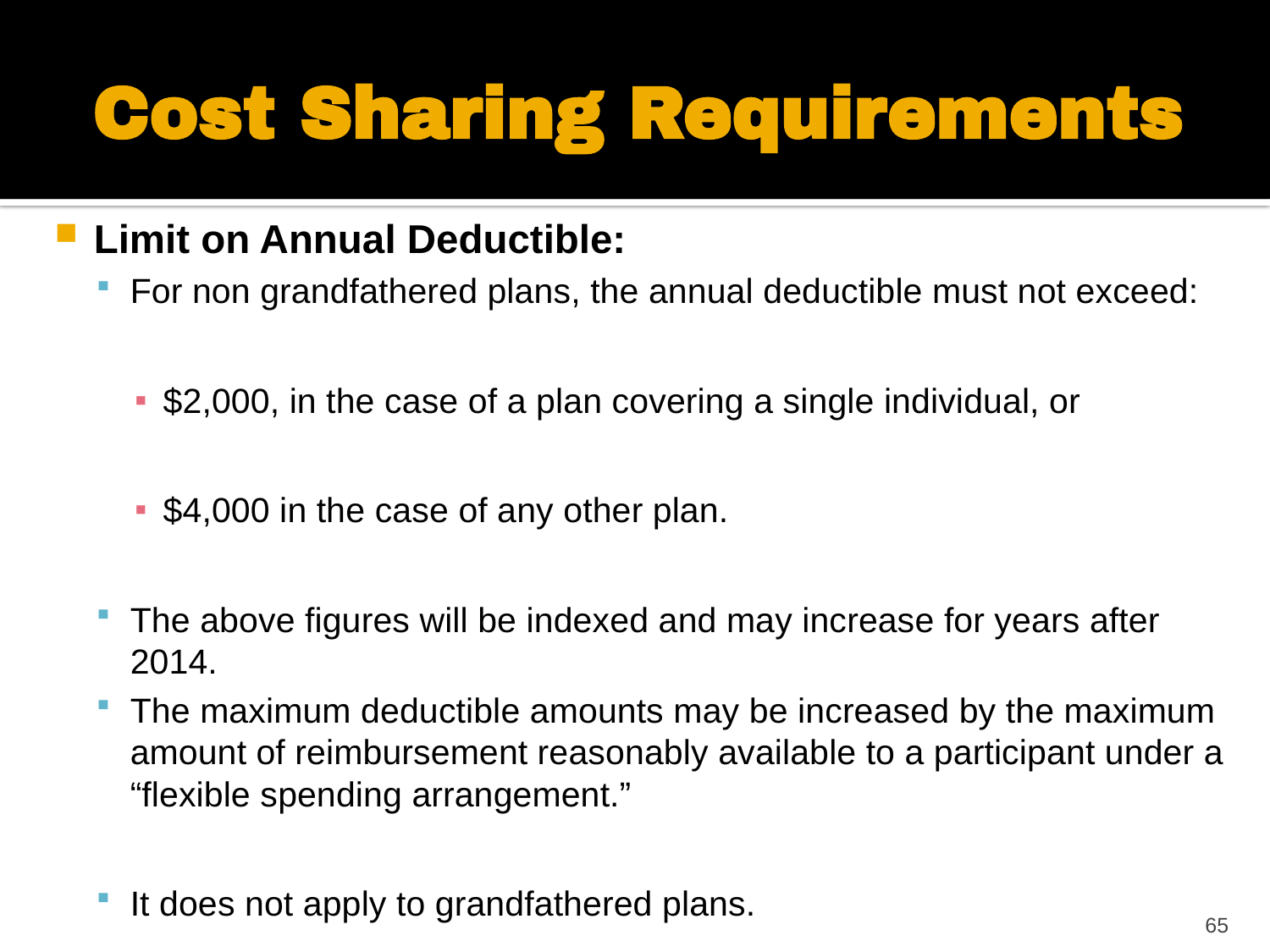

# Cost Sharing Requirements
Limit on Annual Deductible:
For non grandfathered plans, the annual deductible must not exceed:

$2,000, in the case of a plan covering a single individual, or

$4,000 in the case of any other plan.

The above figures will be indexed and may increase for years after 2014.
The maximum deductible amounts may be increased by the maximum amount of reimbursement reasonably available to a participant under a “flexible spending arrangement.”

It does not apply to grandfathered plans.

65